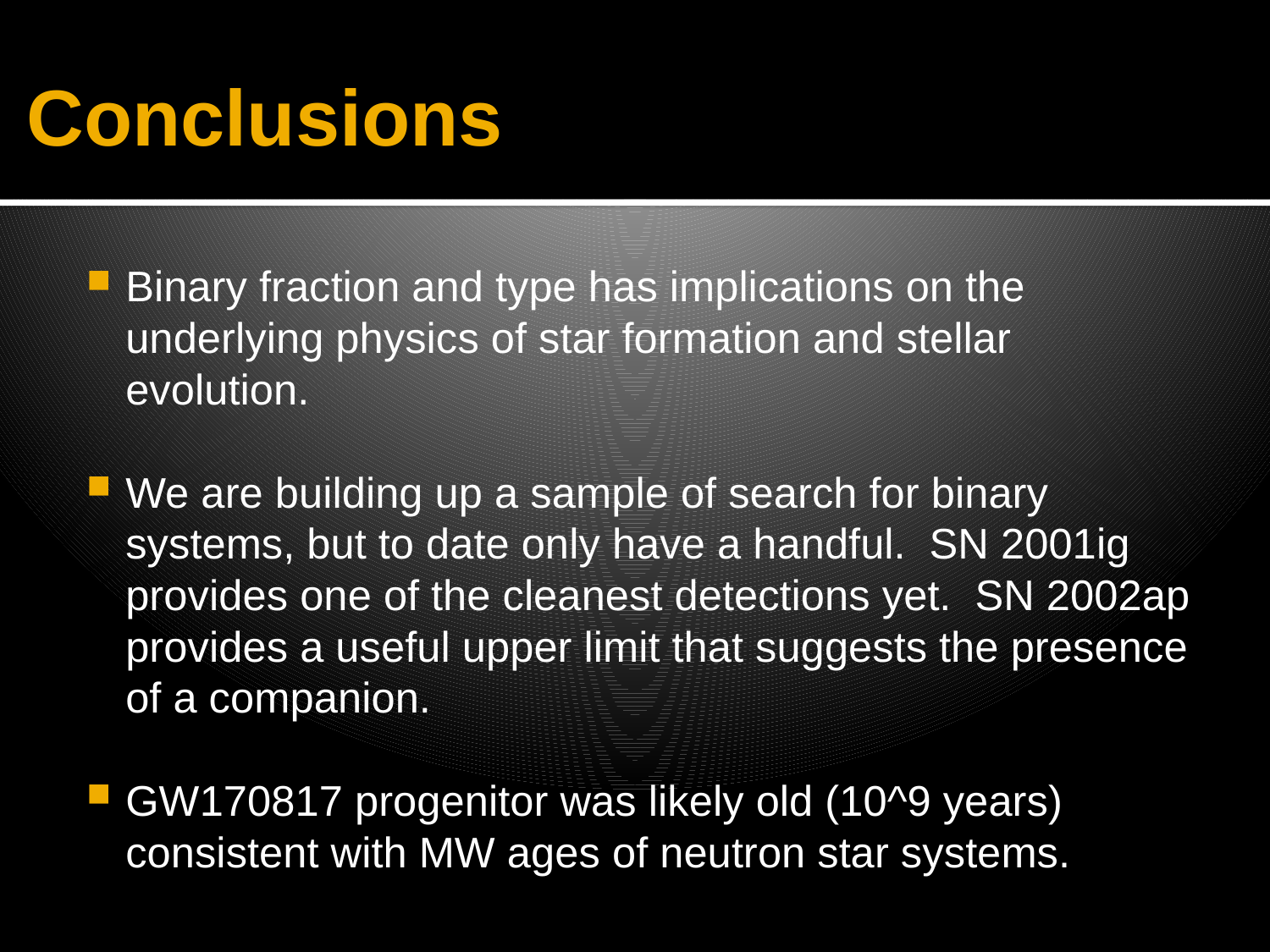

# Conclusions
Binary fraction and type has implications on the underlying physics of star formation and stellar evolution.
We are building up a sample of search for binary systems, but to date only have a handful.  SN 2001ig provides one of the cleanest detections yet.  SN 2002ap provides a useful upper limit that suggests the presence of a companion.
GW170817 progenitor was likely old (10^9 years) consistent with MW ages of neutron star systems.